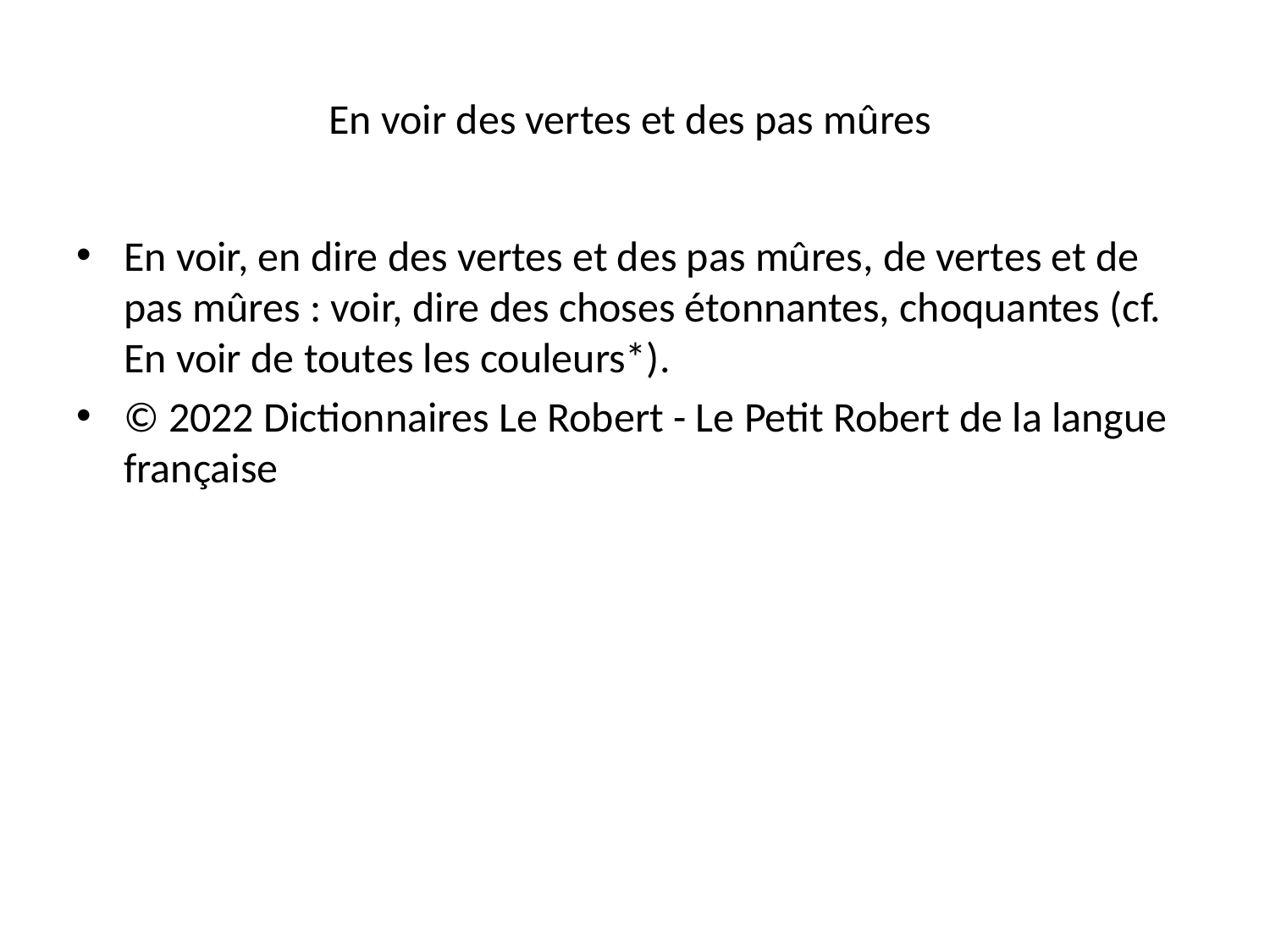

# En voir des vertes et des pas mûres
En voir, en dire des vertes et des pas mûres, de vertes et de pas mûres : voir, dire des choses étonnantes, choquantes (cf. En voir de toutes les couleurs*).
© 2022 Dictionnaires Le Robert - Le Petit Robert de la langue française